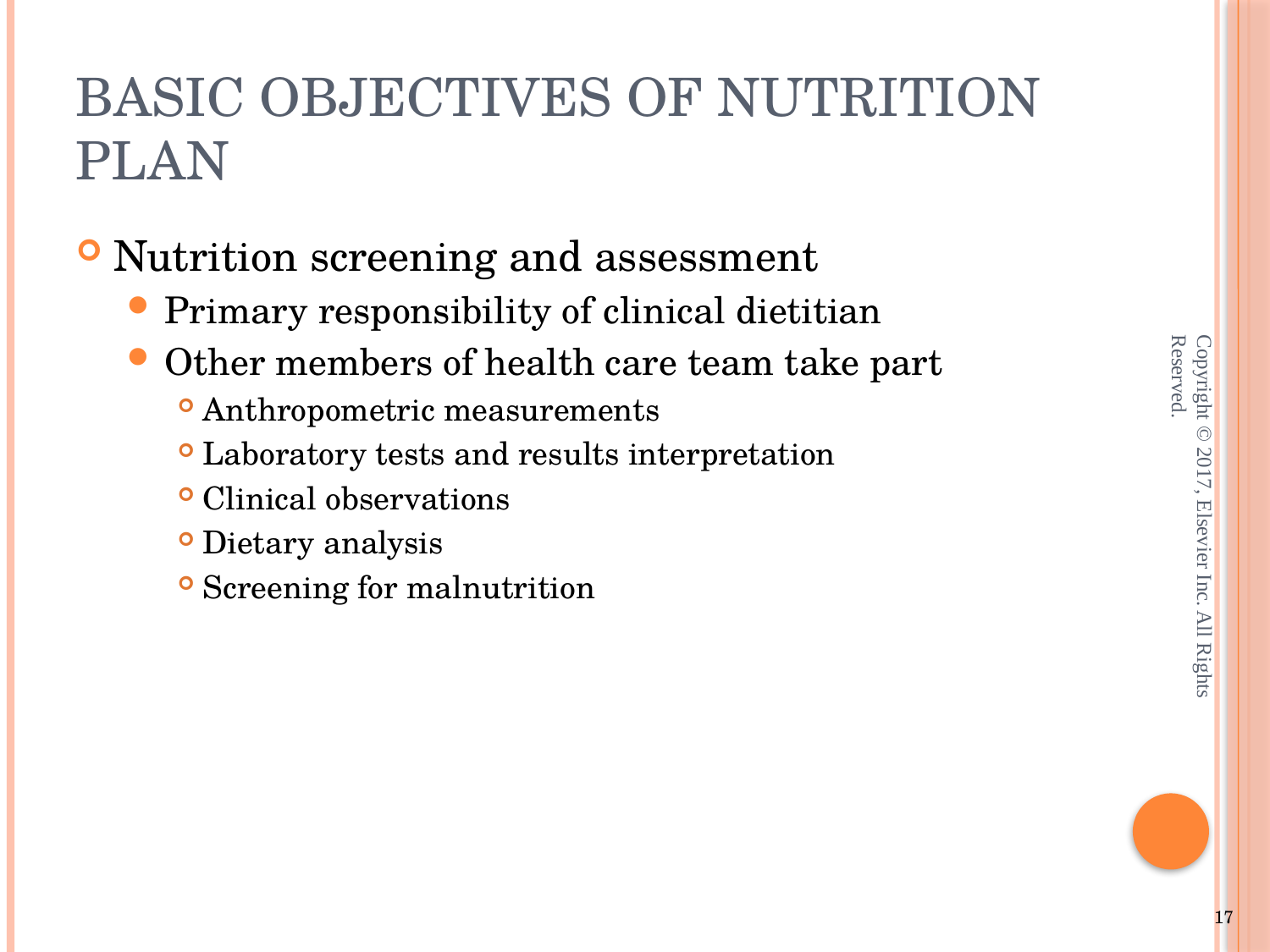

# Basic Objectives of Nutrition Plan
Nutrition screening and assessment
Primary responsibility of clinical dietitian
Other members of health care team take part
Anthropometric measurements
Laboratory tests and results interpretation
Clinical observations
Dietary analysis
Screening for malnutrition
Copyright © 2017, Elsevier Inc. All Rights Reserved.
17